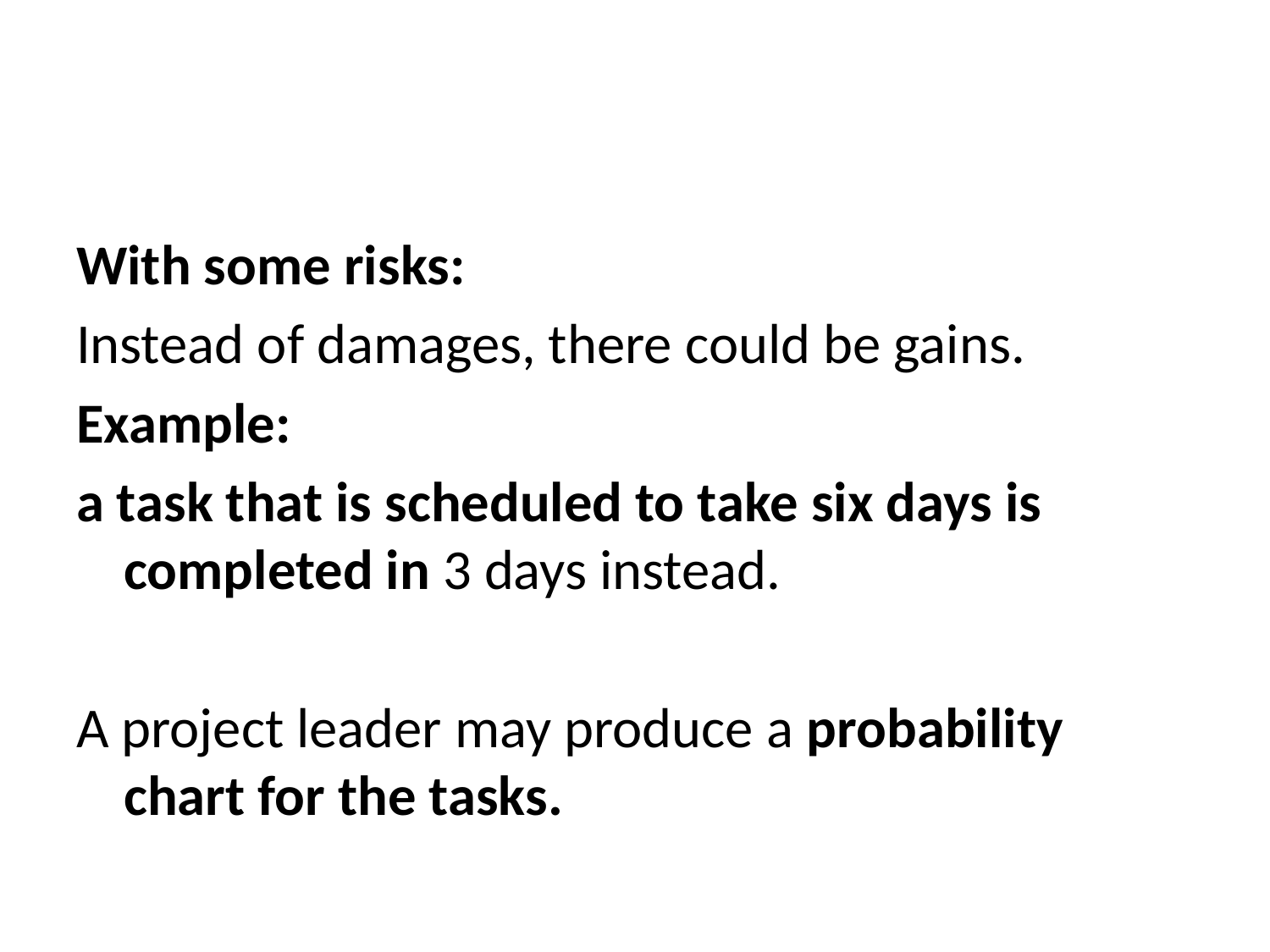

#
With some risks:
Instead of damages, there could be gains.
Example:
a task that is scheduled to take six days is completed in 3 days instead.

A project leader may produce a probability chart for the tasks.